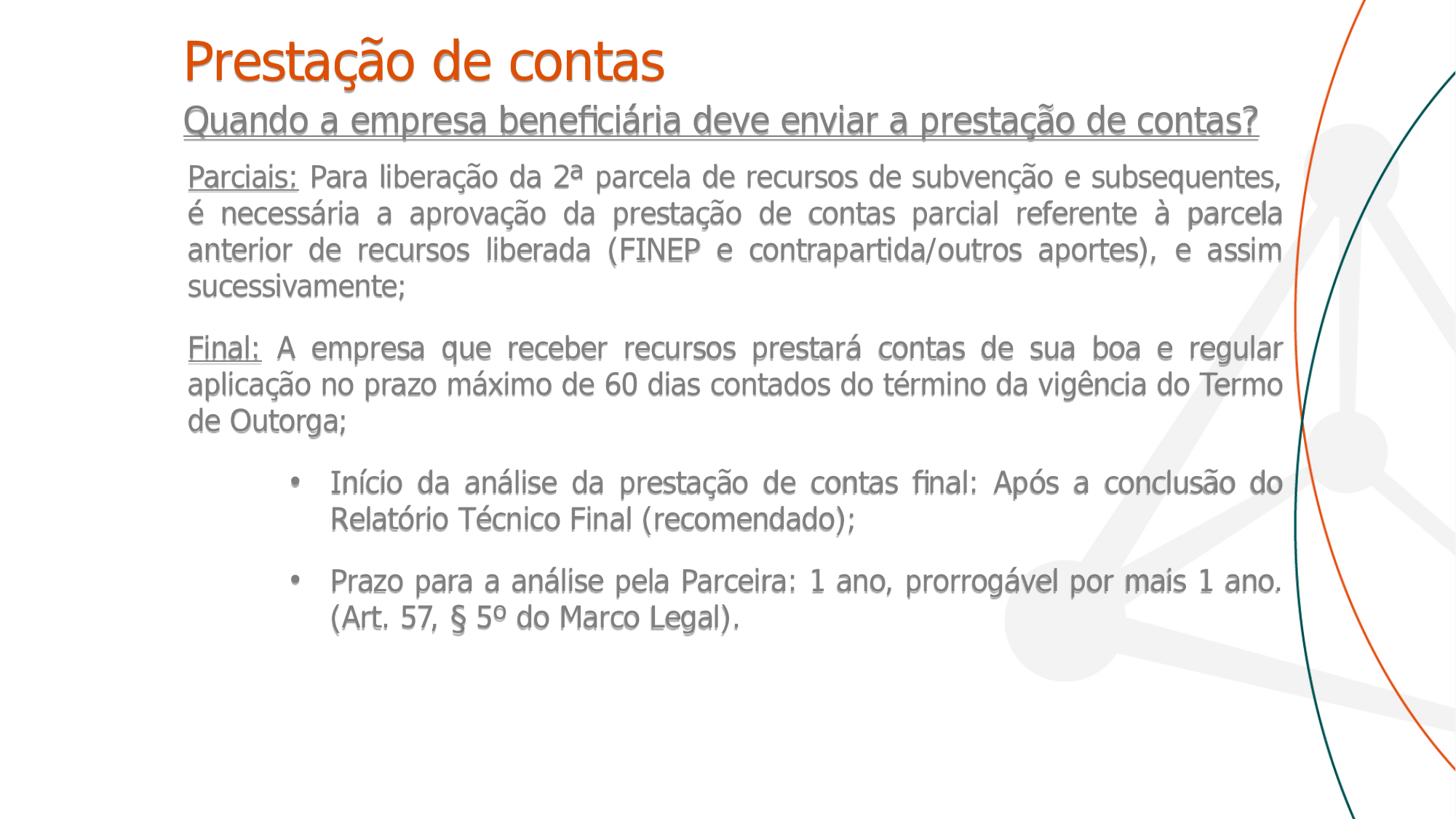

Prestação de contas
Quando a empresa beneficiária deve enviar a prestação de contas?
Parciais: Para liberação da 2ª parcela de recursos de subvenção e subsequentes, é necessária a aprovação da prestação de contas parcial referente à parcela anterior de recursos liberada (FINEP e contrapartida/outros aportes), e assim sucessivamente;

Final: A empresa que receber recursos prestará contas de sua boa e regular aplicação no prazo máximo de 60 dias contados do término da vigência do Termo de Outorga;

Início da análise da prestação de contas final: Após a conclusão do Relatório Técnico Final (recomendado);

Prazo para a análise pela Parceira: 1 ano, prorrogável por mais 1 ano. (Art. 57, § 5º do Marco Legal).